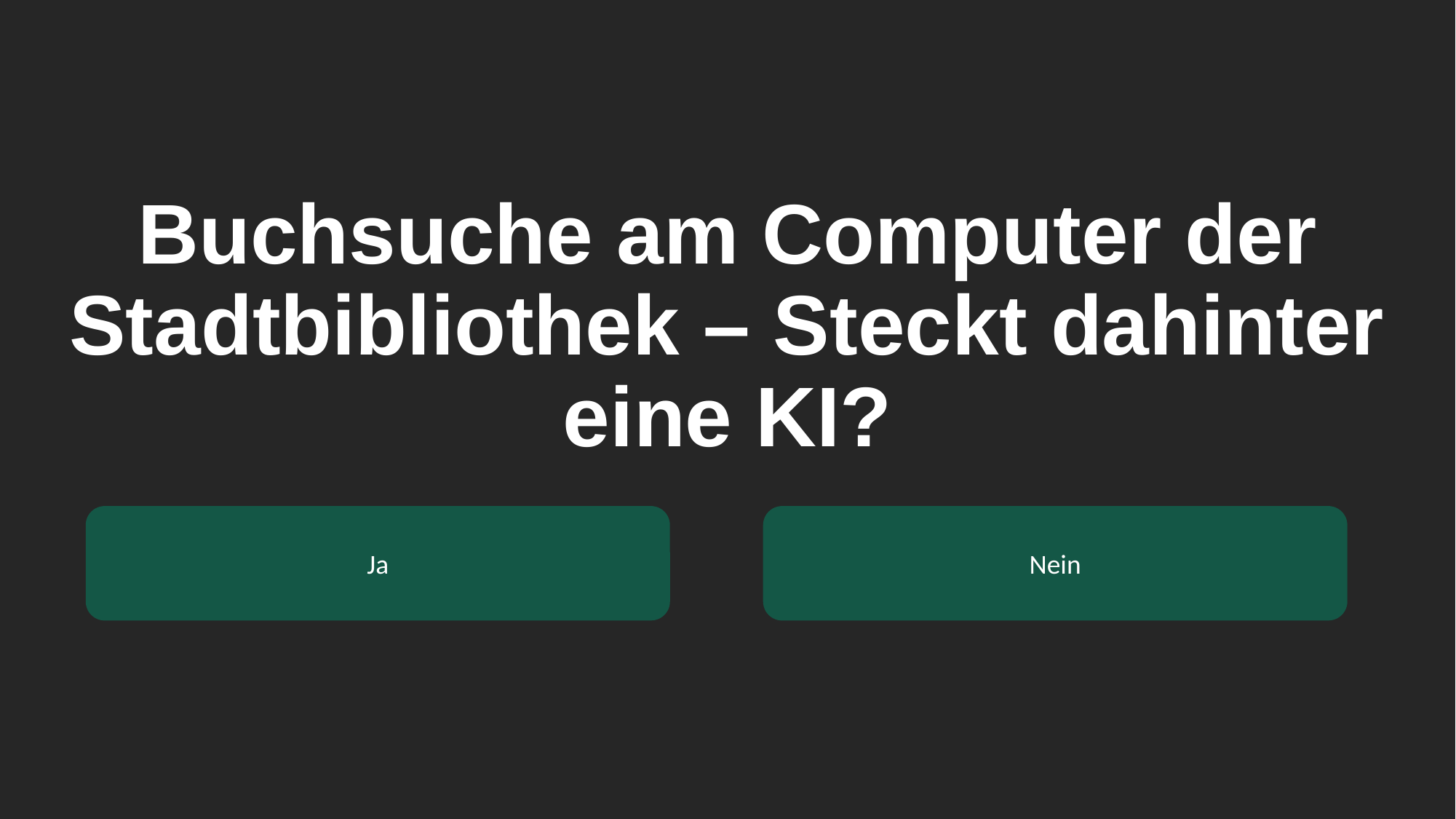

# Buchsuche am Computer der Stadtbibliothek – Steckt dahinter eine KI?
Ja
Nein